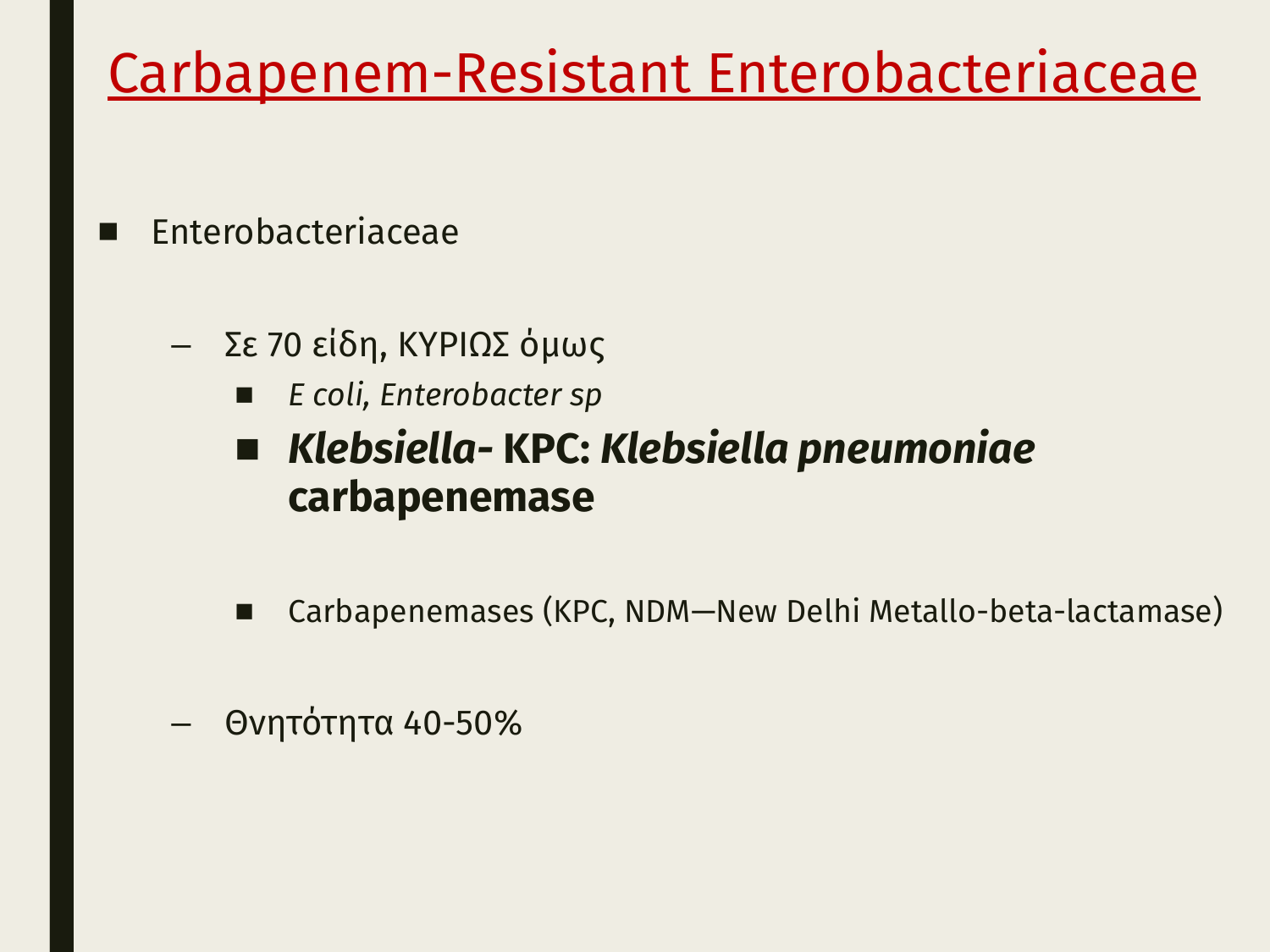

# Carbapenem-Resistant Enterobacteriaceae
Enterobacteriaceae

Σε 70 είδη, ΚΥΡΙΩΣ όμως
E coli, Enterobacter sp
Klebsiella- KPC: Klebsiella pneumoniae carbapenemase

Carbapenemases (KPC, NDM—New Delhi Metallo-beta-lactamase)

Θνητότητα 40-50%